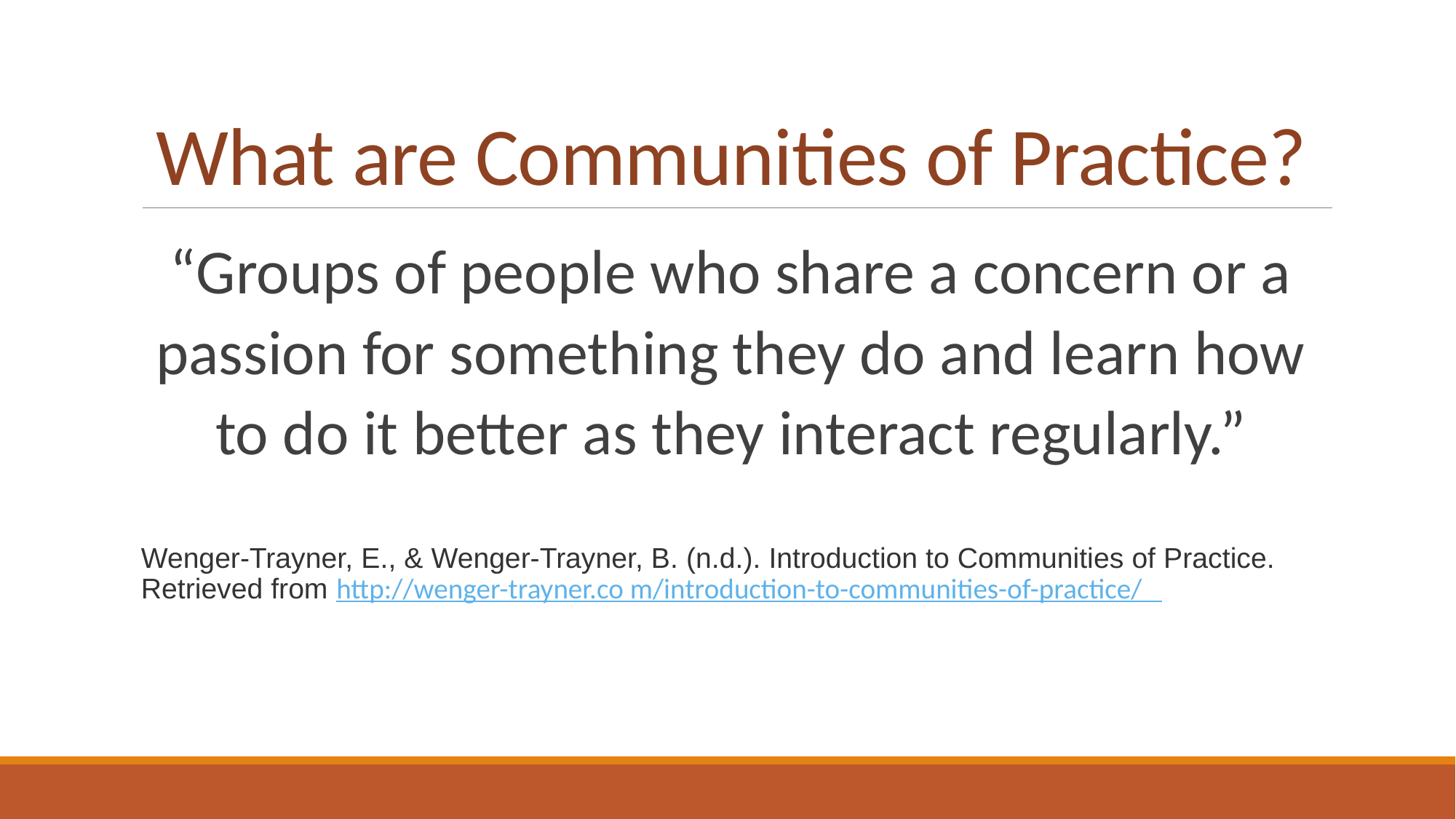

# What are Communities of Practice?
“Groups of people who share a concern or a passion for something they do and learn how to do it better as they interact regularly.”

Wenger-Trayner, E., & Wenger-Trayner, B. (n.d.). Introduction to Communities of Practice. Retrieved from http://wenger-trayner.co m/introduction-to-communities-of-practice/